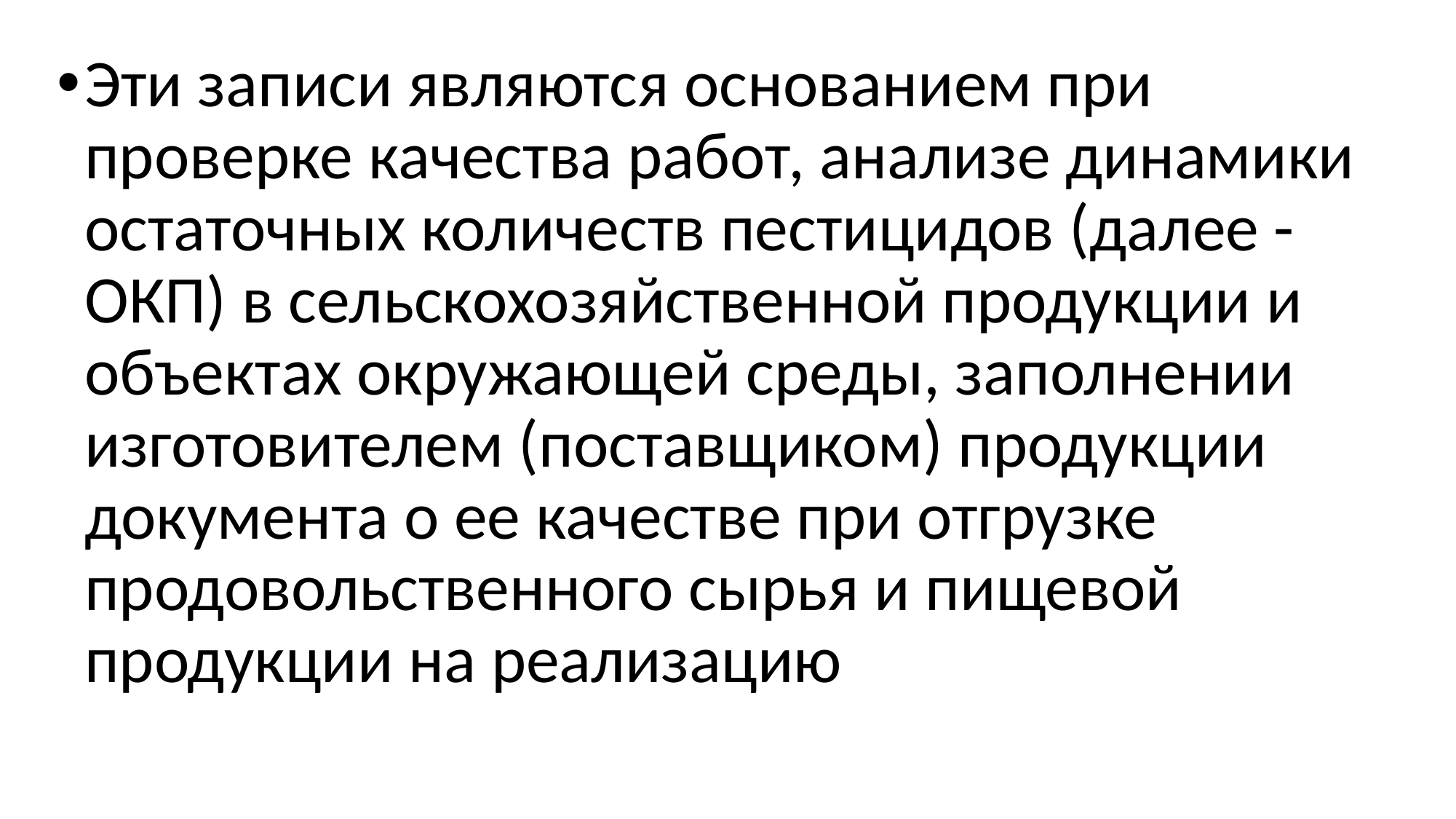

Эти записи являются основанием при проверке качества работ, анализе динамики остаточных количеств пестицидов (далее - ОКП) в сельскохозяйственной продукции и объектах окружающей среды, заполнении изготовителем (поставщиком) продукции документа о ее качестве при отгрузке продовольственного сырья и пищевой продукции на реализацию
#